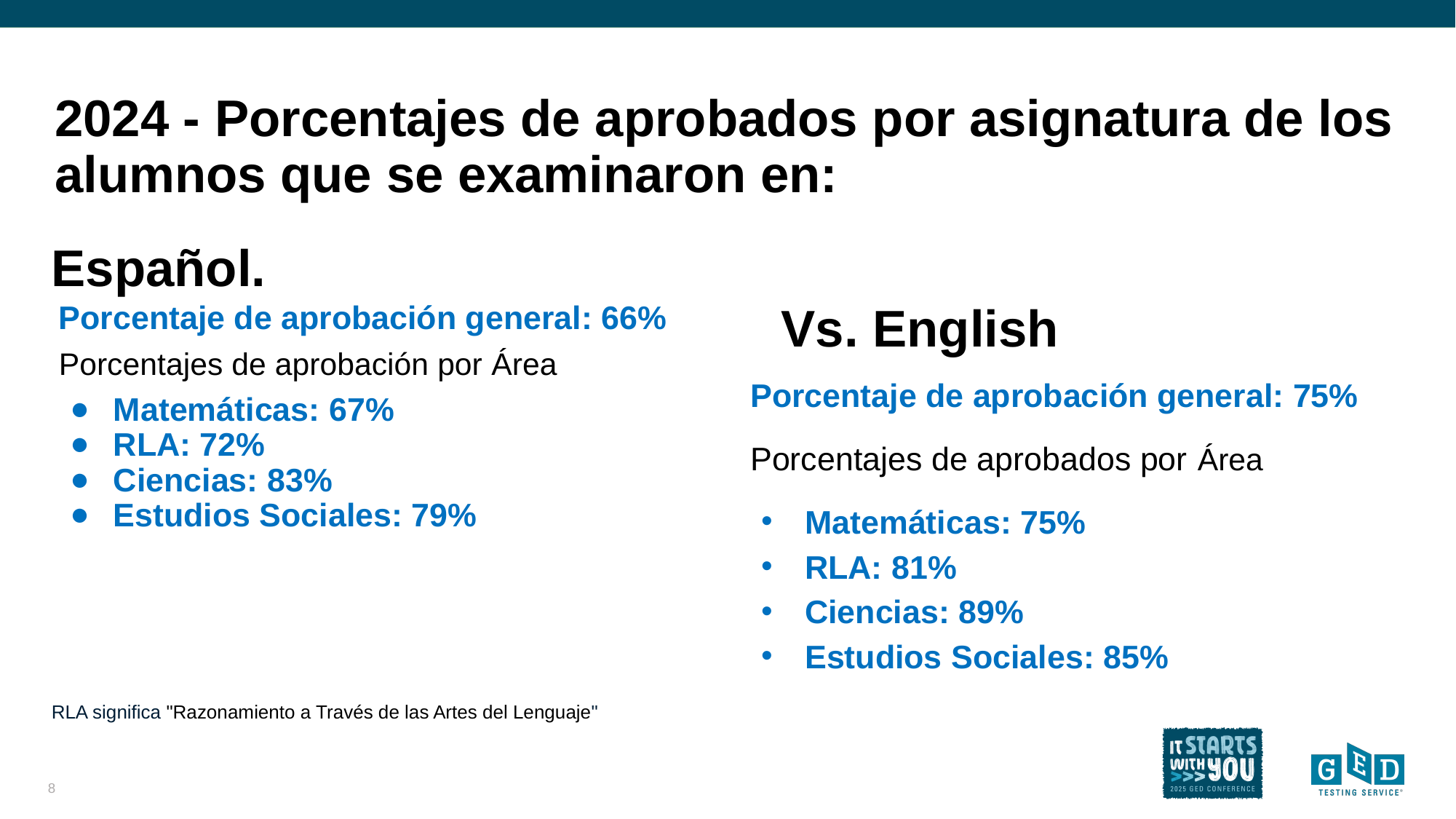

# ​2024 - Porcentajes de aprobados por asignatura de los alumnos que se examinaron en:
Español.
Vs. English
Porcentaje de aprobación general: 66%
Porcentajes de aprobación por Área
Matemáticas: 67%
RLA: 72%
Ciencias: 83%
Estudios Sociales: 79%
Porcentaje de aprobación general: 75%
Porcentajes de aprobados por Área
Matemáticas: 75%
RLA: 81%
Ciencias: 89%
Estudios Sociales: 85%
RLA significa "Razonamiento a Través de las Artes del Lenguaje"
8